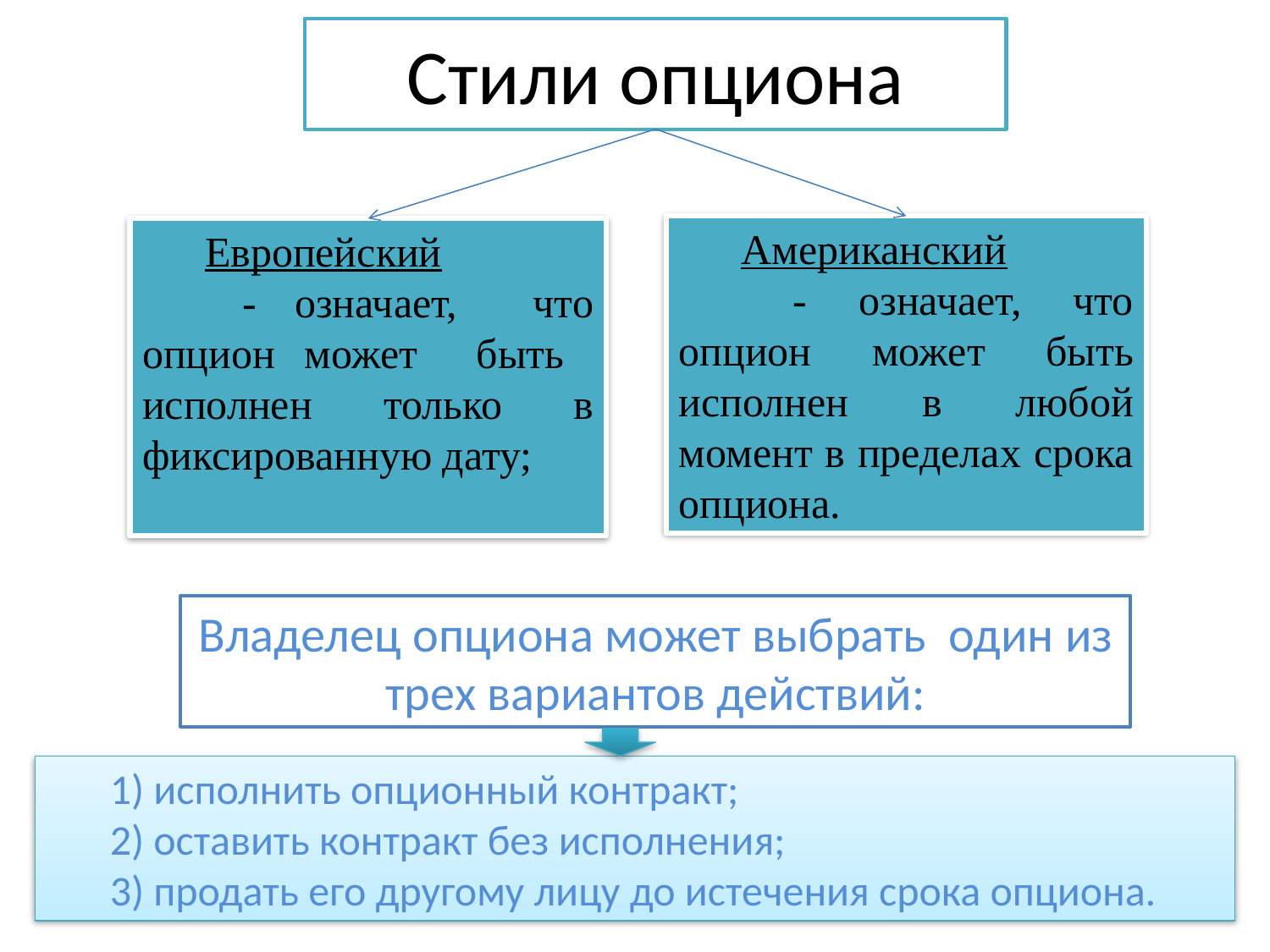

# Стили опциона
Американский
 - означает, что опцион может быть исполнен в любой момент в пределах срока опциона.
Европейский
 - означает,  что опцион может  быть  исполнен только в фиксированную дату;

Владелец опциона может выбрать  один из трех вариантов действий:

1) исполнить опционный контракт;
2) оставить контракт без исполнения;
3) продать его другому лицу до истечения срока опциона.